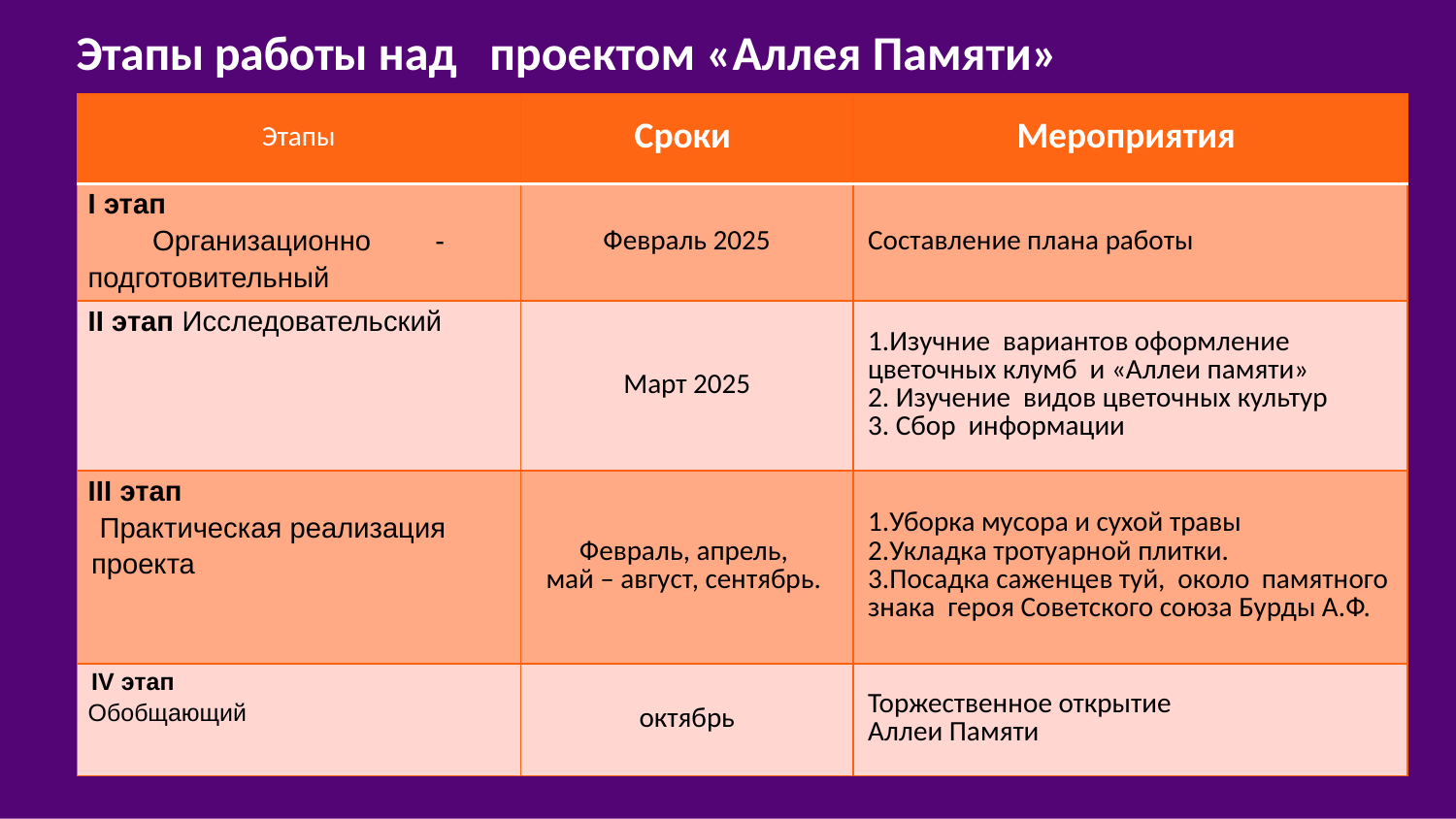

Этапы работы над   проектом «Аллея Памяти»
| Этапы | Сроки | Мероприятия |
| --- | --- | --- |
| I этап Организационно - подготовительный | Февраль 2025 | Составление плана работы |
| II этап Исследовательский | Март 2025 | 1.Изучние вариантов оформление цветочных клумб и «Аллеи памяти» 2. Изучение видов цветочных культур 3. Сбор информации |
| III этап Практическая реализация проекта | Февраль, апрель, май – август, сентябрь. | 1.Уборка мусора и сухой травы 2.Укладка тротуарной плитки. 3.Посадка саженцев туй, около памятного знака героя Советского союза Бурды А.Ф. |
| IV этап Обобщающий | октябрь | Торжественное открытие Аллеи Памяти |